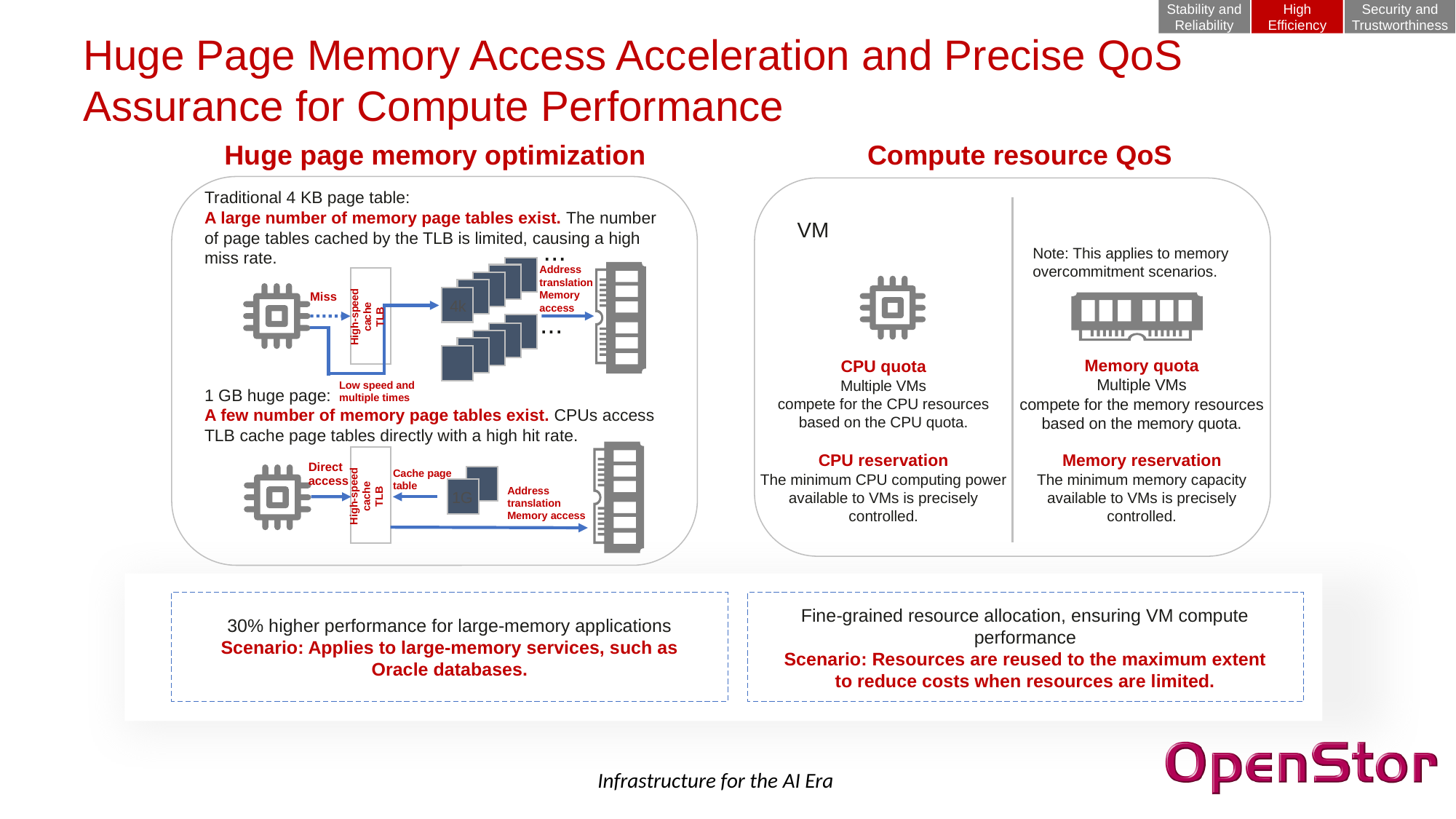

Stability and Reliability
High Efficiency
Security and Trustworthiness
Huge Page Memory Access Acceleration and Precise QoS Assurance for Compute Performance
Huge page memory optimization
Compute resource QoS

Traditional 4 KB page table:
A large number of memory page tables exist. The number of page tables cached by the TLB is limited, causing a high miss rate.
VM
...
Note: This applies to memory overcommitment scenarios.

Address translation
Memory access

High-speed
cache
TLB

Miss

4k
...

Memory quota
Multiple VMs
compete for the memory resources based on the memory quota.
CPU quota
Multiple VMs
compete for the CPU resources based on the CPU quota.
Low speed and multiple times
1 GB huge page:
A few number of memory page tables exist. CPUs access TLB cache page tables directly with a high hit rate.

High-speed
cache
TLB
CPU reservation
The minimum CPU computing power
available to VMs is precisely controlled.
Memory reservation
The minimum memory capacity
available to VMs is precisely controlled.

Direct
access
Cache page table

Address translation
Memory access

1G

Fine-grained resource allocation, ensuring VM compute performance
Scenario: Resources are reused to the maximum extent to reduce costs when resources are limited.
30% higher performance for large-memory applications
Scenario: Applies to large-memory services, such as Oracle databases.